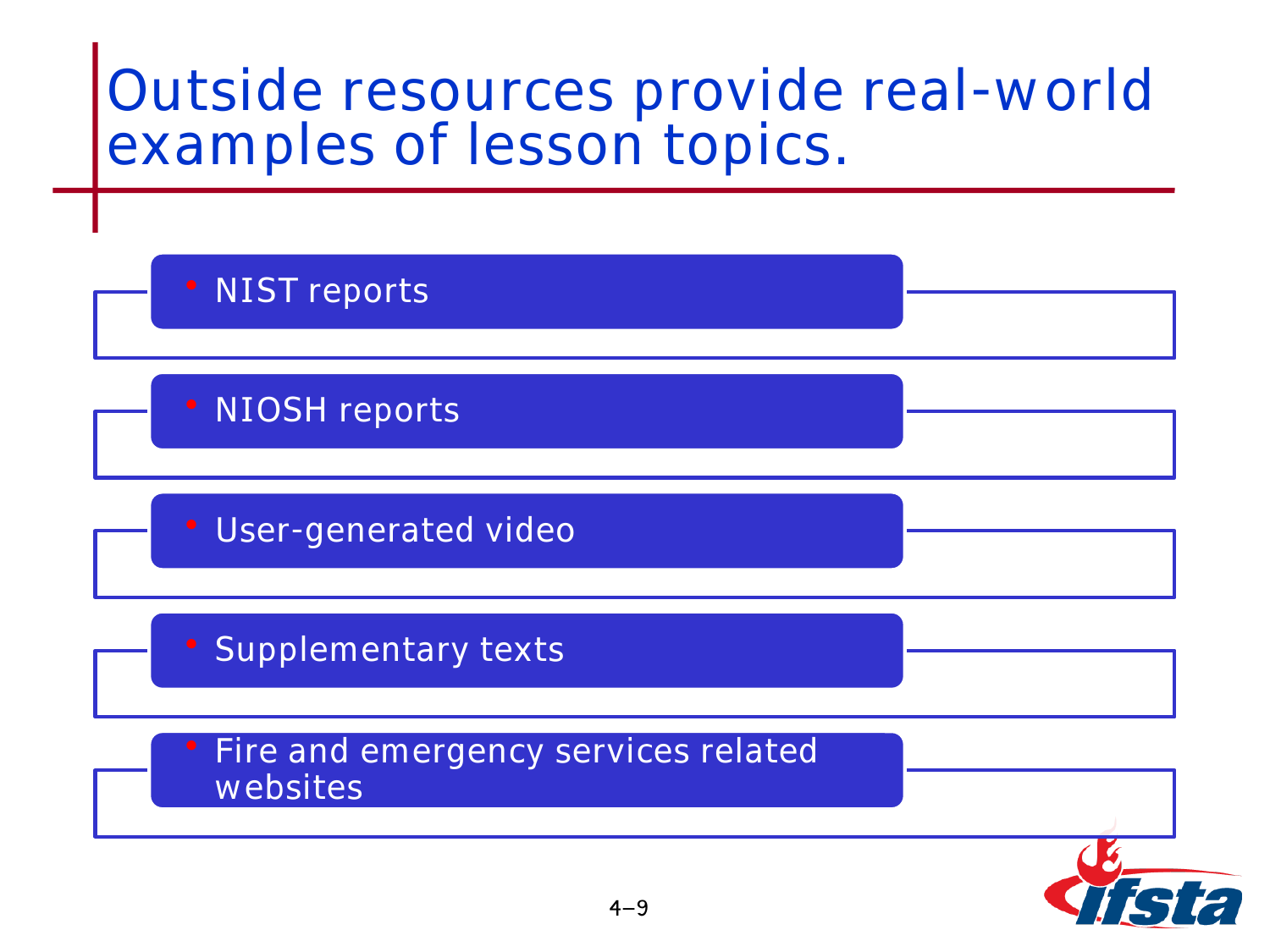

# Outside resources provide real-world examples of lesson topics.
NIST reports
NIOSH reports
User-generated video
Supplementary texts
Fire and emergency services related websites
4–9